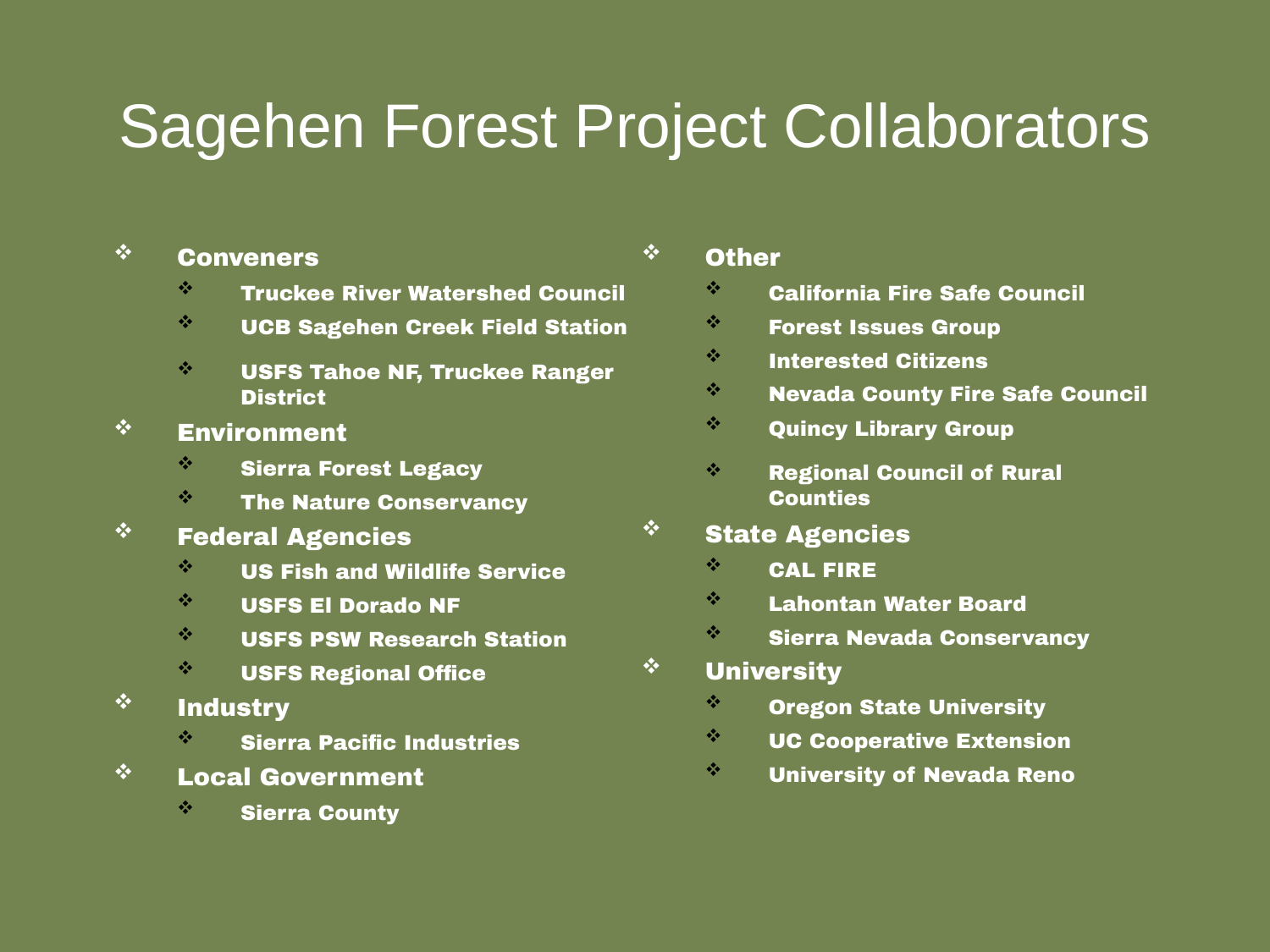

# Sagehen Forest Project Collaborators
Conveners
Truckee River Watershed Council
UCB Sagehen Creek Field Station
USFS Tahoe NF, Truckee Ranger District
Environment
Sierra Forest Legacy
The Nature Conservancy
Federal Agencies
US Fish and Wildlife Service
USFS El Dorado NF
USFS PSW Research Station
USFS Regional Office
Industry
Sierra Pacific Industries
Local Government
Sierra County
Other
California Fire Safe Council
Forest Issues Group
Interested Citizens
Nevada County Fire Safe Council
Quincy Library Group
Regional Council of Rural Counties
State Agencies
CAL FIRE
Lahontan Water Board
Sierra Nevada Conservancy
University
Oregon State University
UC Cooperative Extension
University of Nevada Reno